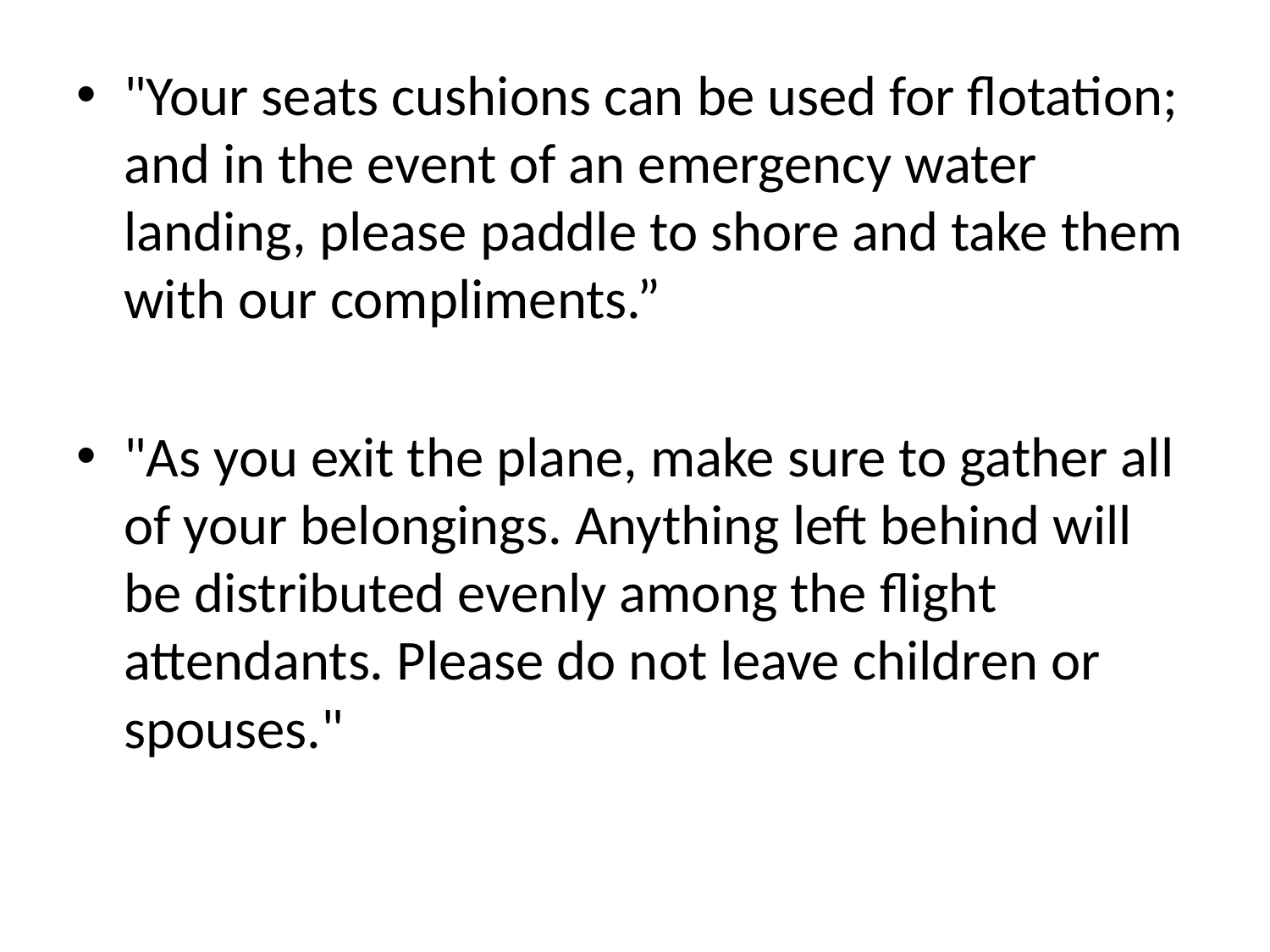

"Your seats cushions can be used for flotation; and in the event of an emergency water landing, please paddle to shore and take them with our compliments.”

"As you exit the plane, make sure to gather all of your belongings. Anything left behind will be distributed evenly among the flight attendants. Please do not leave children or spouses."